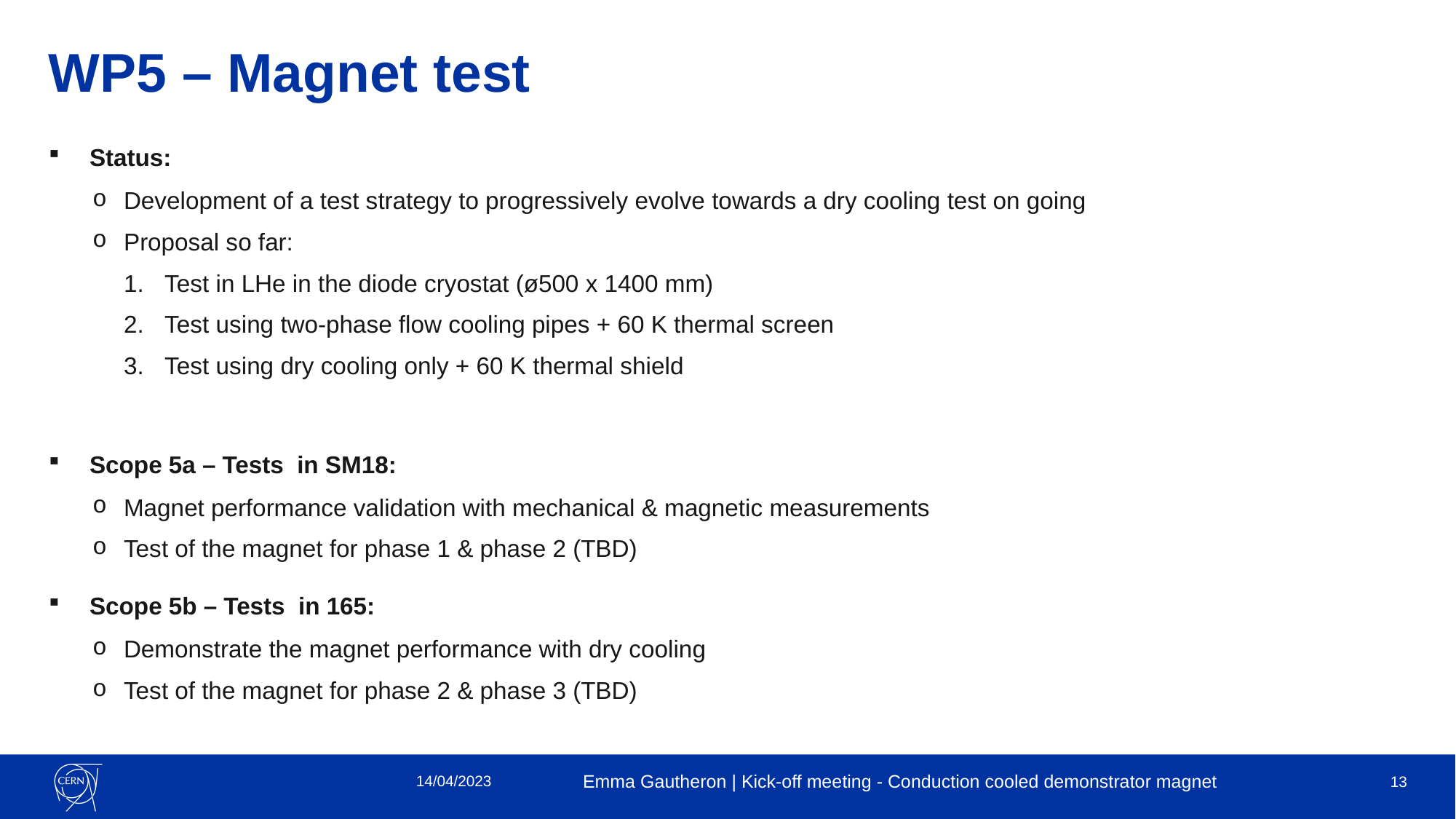

# WP5 – Magnet test
Status:
Development of a test strategy to progressively evolve towards a dry cooling test on going
Proposal so far:
Test in LHe in the diode cryostat (ø500 x 1400 mm)
Test using two-phase flow cooling pipes + 60 K thermal screen
Test using dry cooling only + 60 K thermal shield

Scope 5a – Tests  in SM18:
Magnet performance validation with mechanical & magnetic measurements
Test of the magnet for phase 1 & phase 2 (TBD)
Scope 5b – Tests  in 165:
Demonstrate the magnet performance with dry cooling
Test of the magnet for phase 2 & phase 3 (TBD)

14/04/2023
Emma Gautheron | Kick-off meeting - Conduction cooled demonstrator magnet
13